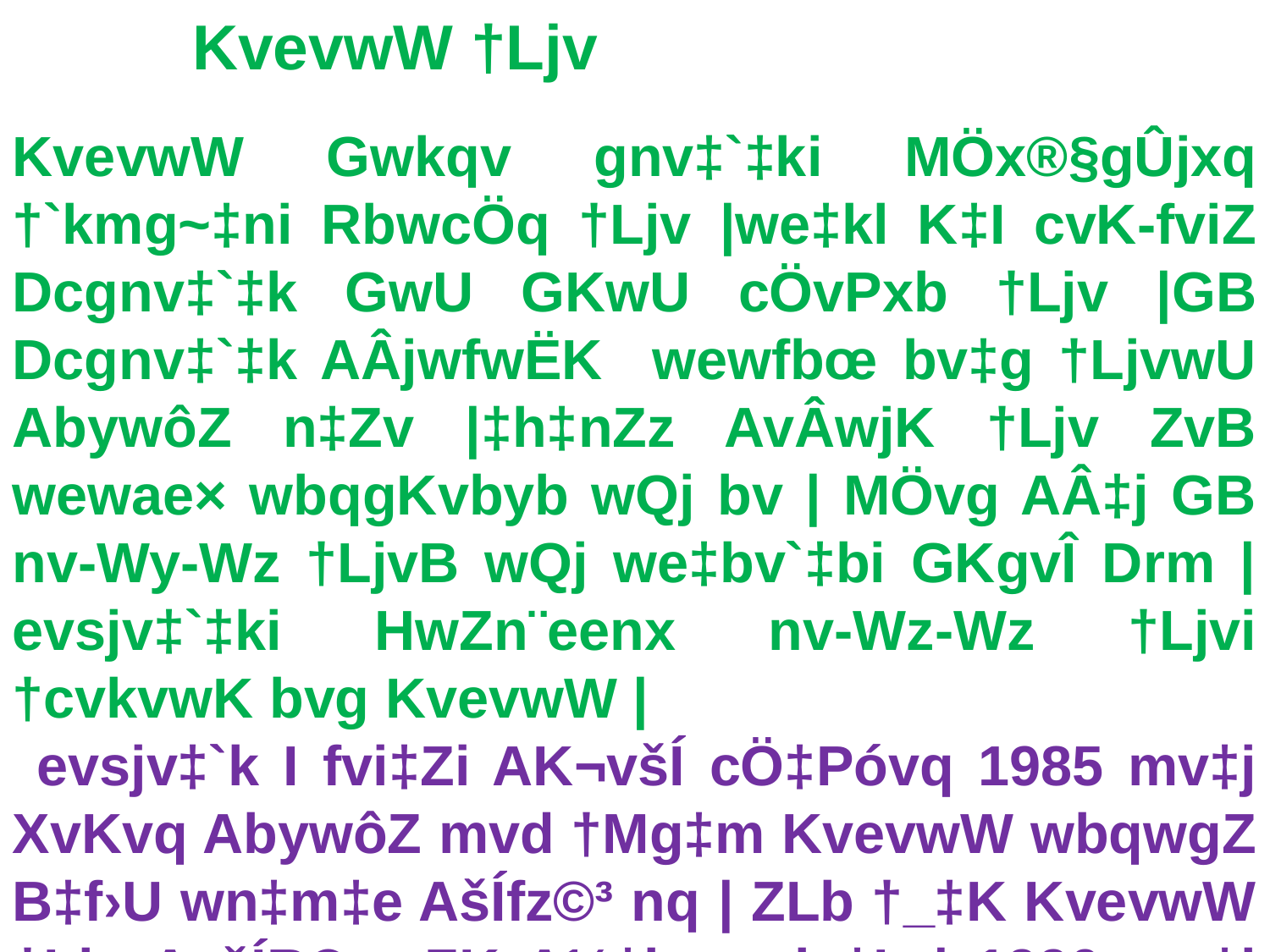

KvevwW †Ljv

KvevwW Gwkqv gnv‡`‡ki MÖx®§gÛjxq †`kmg~‡ni RbwcÖq †Ljv |we‡kl K‡I cvK-fviZ Dcgnv‡`‡k GwU GKwU cÖvPxb †Ljv |GB Dcgnv‡`‡k AÂjwfwËK  wewfbœ bv‡g †LjvwU AbywôZ n‡Zv |‡h‡nZz AvÂwjK †Ljv ZvB wewae× wbqgKvbyb wQj bv | MÖvg AÂ‡j GB nv-Wy-Wz †LjvB wQj we‡bv`‡bi GKgvÎ Drm | evsjv‡`‡ki HwZn¨eenx nv-Wz-Wz †Ljvi †cvkvwK bvg KvevwW |
 evsjv‡`k I fvi‡Zi AK¬všÍ cÖ‡Póvq 1985 mv‡j XvKvq AbywôZ mvd †Mg‡m KvevwW wbqwgZ B‡f›U wn‡m‡e AšÍfz©³ nq | ZLb †_‡K KvevwW †Ljv AvšÍR©vwZK A½‡b cv iv‡L | 1990 mv‡j ‡eBwRs‡q AbywôZ Gwkqvb †Mg‡m KvevwW †Ljv AšÍfz©³ n‡j G †Ljv AvšÍR©vwZK gh©v`vq DbœxZ nq |